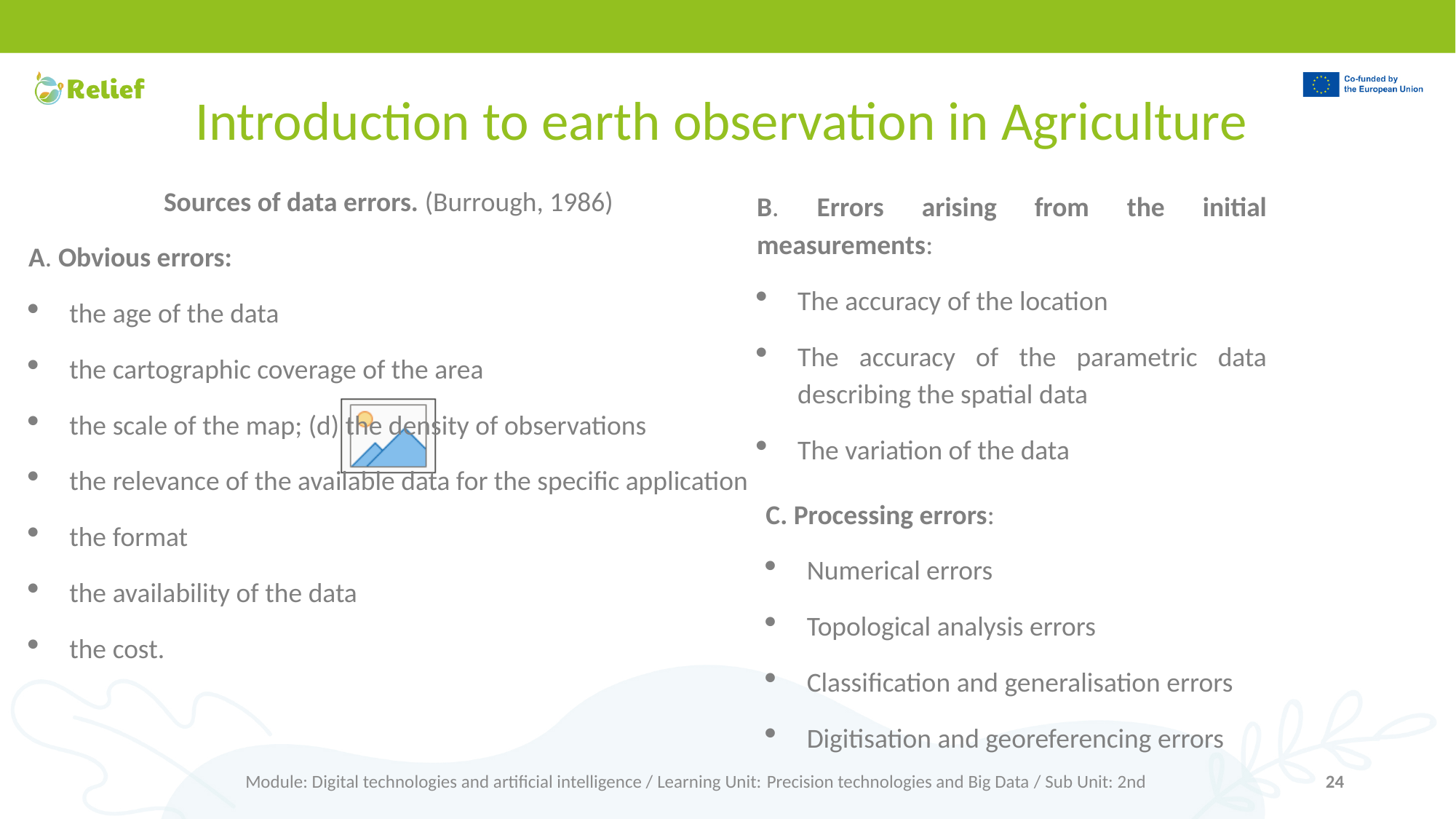

# Introduction to earth observation in Agriculture
Sources of data errors. (Burrough, 1986)
Α. Obvious errors:
the age of the data
the cartographic coverage of the area
the scale of the map; (d) the density of observations
the relevance of the available data for the specific application
the format
the availability of the data
the cost.

Β. Errors arising from the initial measurements:
The accuracy of the location
The accuracy of the parametric data describing the spatial data
The variation of the data
C. Processing errors:
Numerical errors
Topological analysis errors
Classification and generalisation errors
Digitisation and georeferencing errors
Module: Digital technologies and artificial intelligence / Learning Unit: Precision technologies and Big Data / Sub Unit: 2nd
24